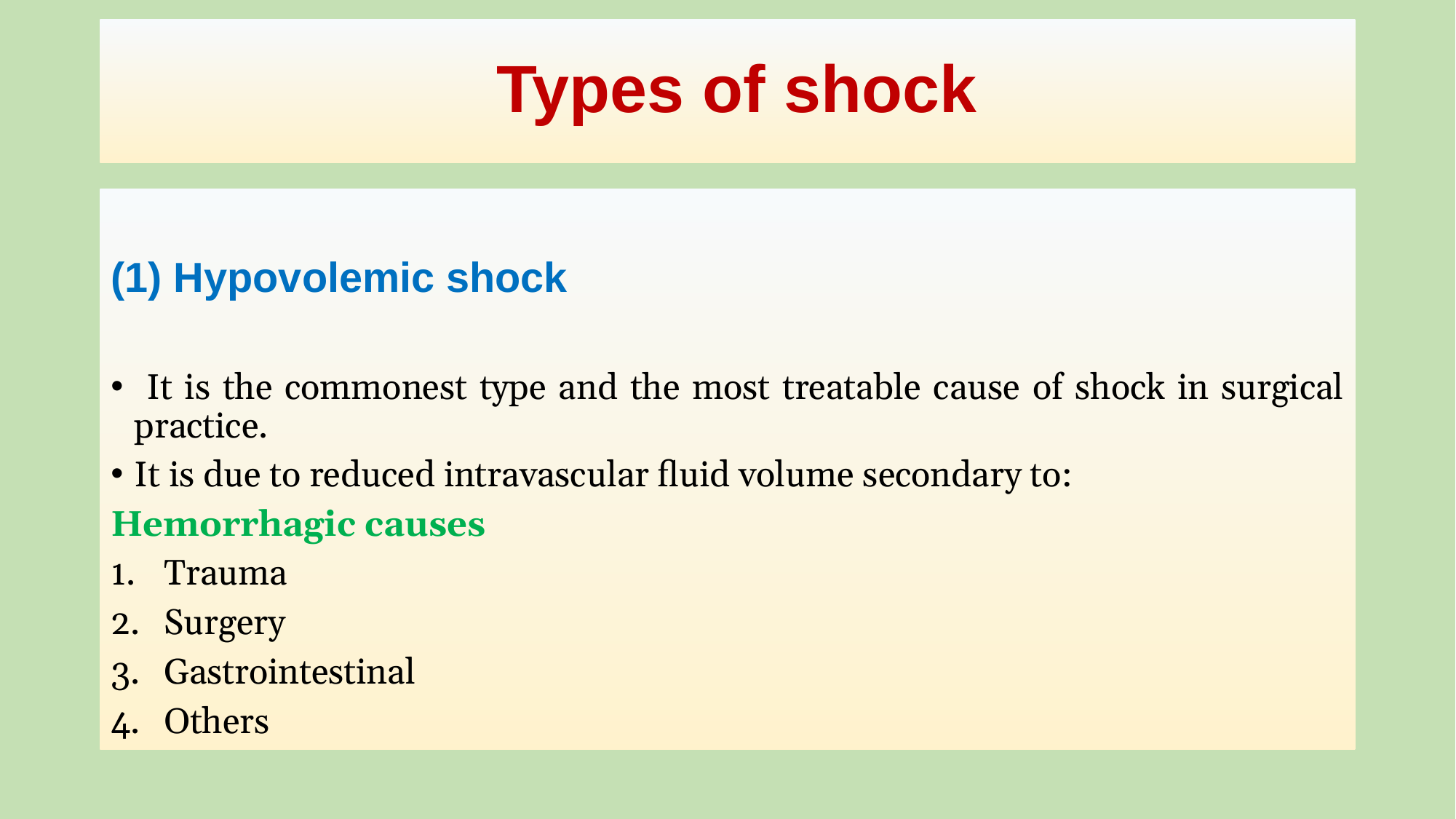

# Types of shock

(1) Hypovolemic shock

 It is the commonest type and the most treatable cause of shock in surgical practice.
It is due to reduced intravascular fluid volume secondary to:
Hemorrhagic causes
Trauma
Surgery
Gastrointestinal
Others